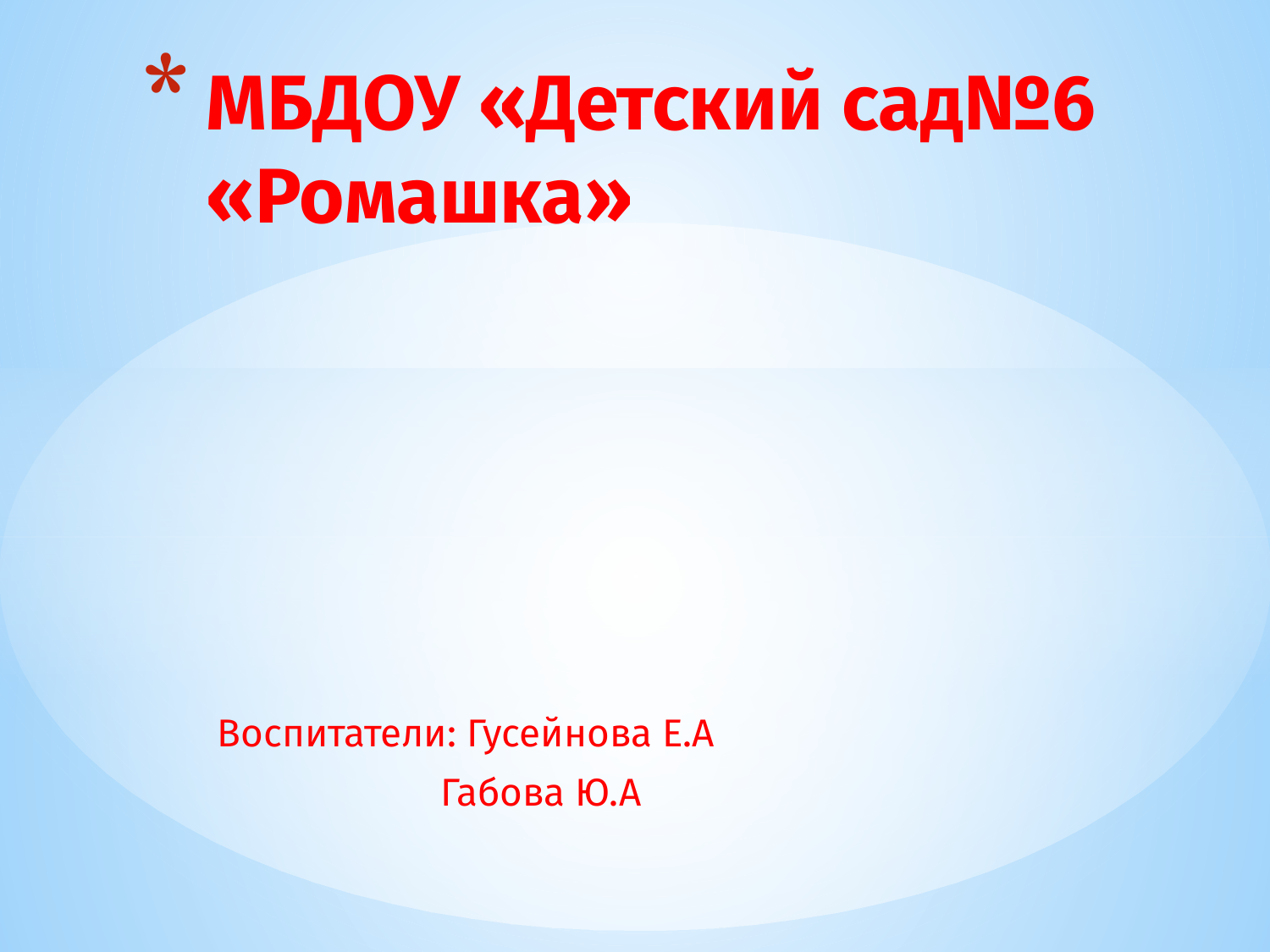

# МБДОУ «Детский сад№6 «Ромашка»
Воспитатели: Гусейнова Е.А
                      Габова Ю.А